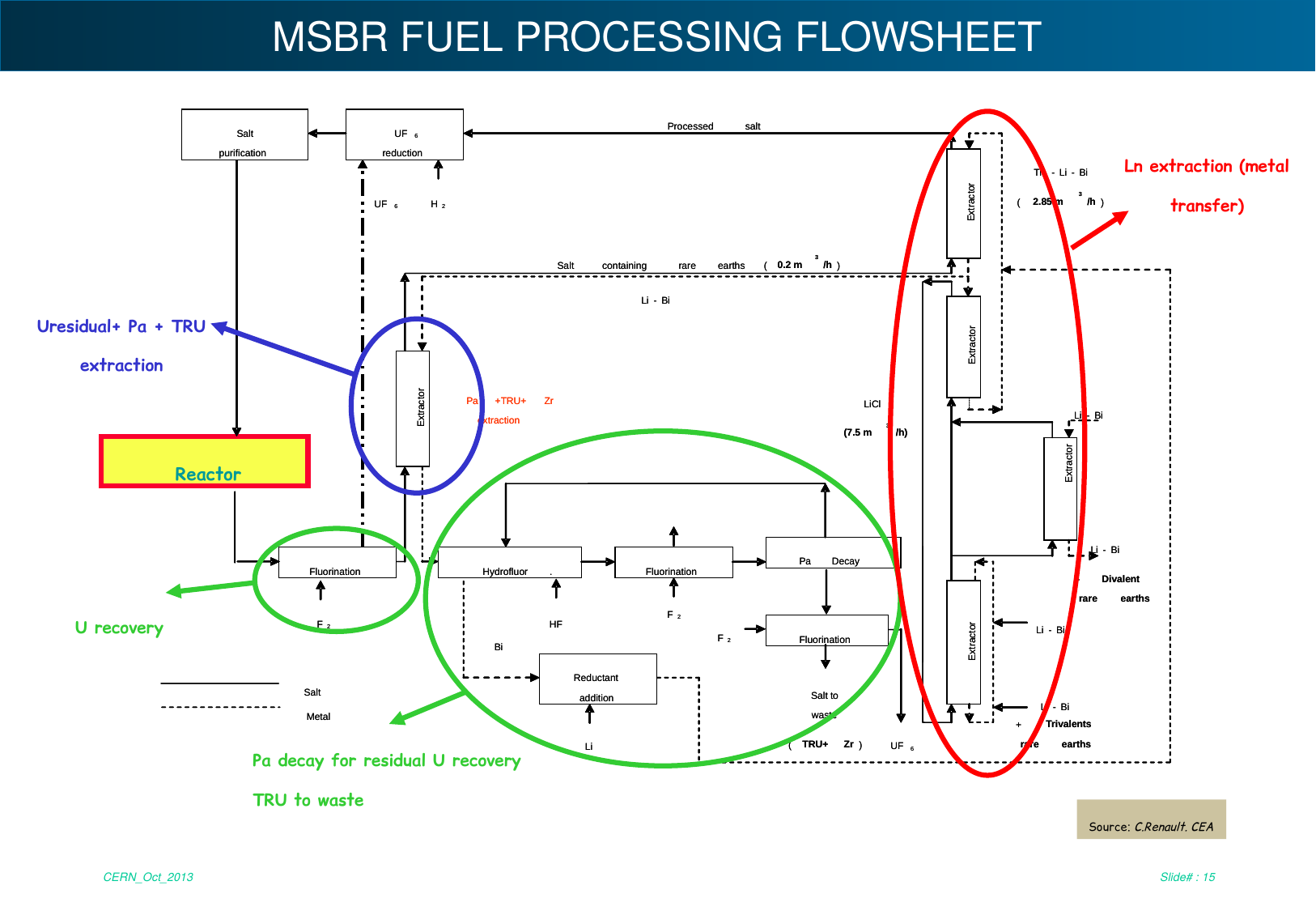

# MSBR FUEL PROCESSING FLOWSHEET

Processed
Processed
salt
salt

Ln extraction (metal transfer)

Salt
Salt
UF
UF
6
6

purification
purification
reduction
reduction

Th
Th
-
-
Li
Li
-
-
Bi
Bi

3
3
2.85 m
2.85 m
/h
/h
(
(
)
)
UF
UF
H
H
Extractor
Extractor
6
6
2
2
3
3
0.2 m
0.2 m
/h
/h
Salt
Salt
containing
containing
rare
rare
earths
earths
(
(
)
)

Li
Li
-
-
Bi
Bi
Uresidual+ Pa + TRU extraction

Extractor
Extractor

Pa
Pa
+TRU+
+TRU+
Zr
Zr
LiCl
LiCl

Extractor
Extractor

Li
Li
-
-
Bi
Bi
extraction
extraction

3
3
(7.5 m
(7.5 m
/h)
/h)

Pa decay for residual U recovery
TRU to waste

Reactor
Extractor
Extractor

U recovery
Li
Li
-
-
Bi
Bi

Pa
Pa
Decay
Decay

Fluorination
Fluorination
Hydrofluor
Hydrofluor
.
.
Fluorination
Fluorination

Divalent
Divalent
+
+

rare
rare
earths
earths
F
F
F
F
HF
HF
2
2
Li
Li
-
-
Bi
Bi

2
2

F
F
Fluorination
Fluorination

Bi
Bi

2
2
Extractor
Extractor

Reductant
Reductant

Salt
Salt

Salt to
Salt to
addition
addition

Li
Li
-
-
Bi
Bi
waste
waste
Metal
Metal

Trivalents
Trivalents
+
+

TRU+
TRU+
Zr
Zr
rare
rare
earths
earths
(
(
)
)
UF
UF
Li
Li
6
6

Source: C.Renault. CEA
CERN_Oct_2013
Slide# : 15